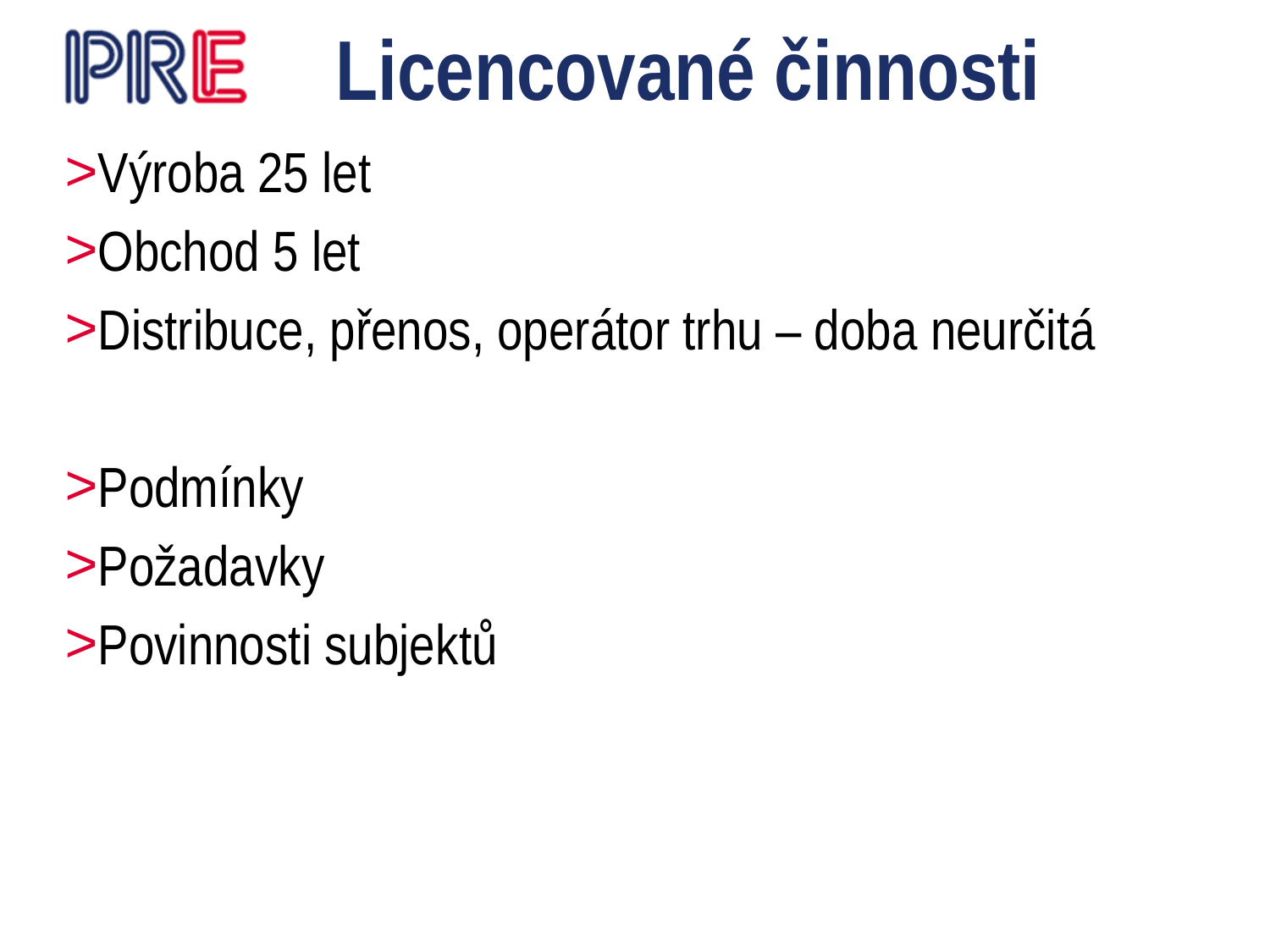

# Licencované činnosti
Výroba 25 let
Obchod 5 let
Distribuce, přenos, operátor trhu – doba neurčitá

Podmínky
Požadavky
Povinnosti subjektů